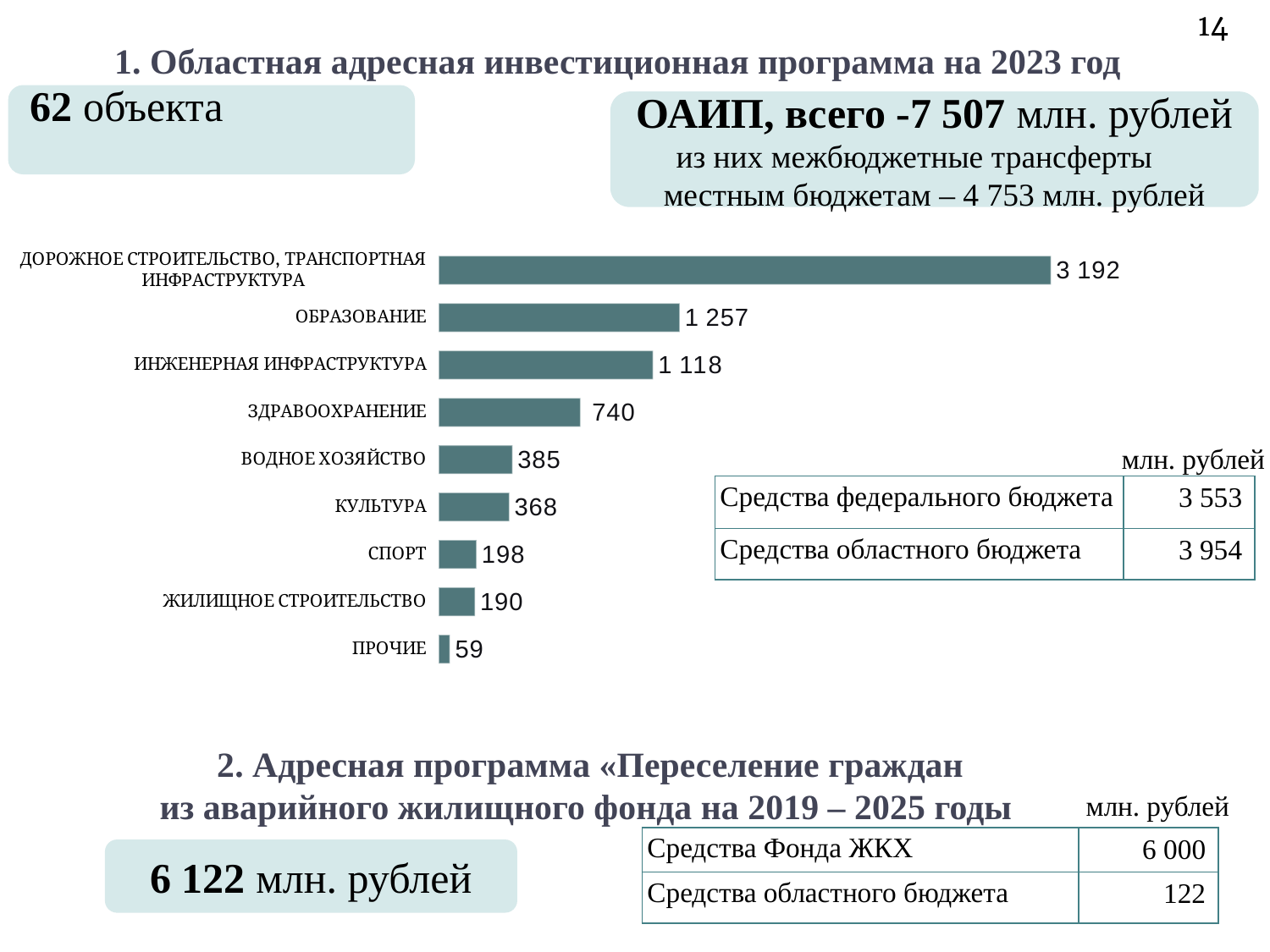

14
# 1. Областная адресная инвестиционная программа на 2023 год
62 объекта
ОАИП, всего -7 507 млн. рублей
из них межбюджетные трансферты      местным бюджетам – 4 753 млн. рублей

### Chart

| Category | Ряд 1 |
|---|---|
|  | None |
| ПРОЧИЕ | 59.0 |
| ЖИЛИЩНОЕ СТРОИТЕЛЬСТВО | 190.0 |
| СПОРТ | 198.0 |
| КУЛЬТУРА | 368.0 |
| ВОДНОЕ ХОЗЯЙСТВО | 385.0 |
| ЗДРАВООХРАНЕНИЕ | 740.0 |
| ИНЖЕНЕРНАЯ ИНФРАСТРУКТУРА | 1118.0 |
| ОБРАЗОВАНИЕ | 1257.0 |
| ДОРОЖНОЕ СТРОИТЕЛЬСТВО, ТРАНСПОРТНАЯ ИНФРАСТРУКТУРА | 3192.0 |
млн. рублей
| Средства федерального бюджета | 3 553 |
| --- | --- |
| Средства областного бюджета | 3 954 |
2. Адресная программа «Переселение граждан
из аварийного жилищного фонда на 2019 – 2025 годы
млн. рублей
| Средства Фонда ЖКХ | 6 000 |
| --- | --- |
| Средства областного бюджета | 122 |
6 122 млн. рублей